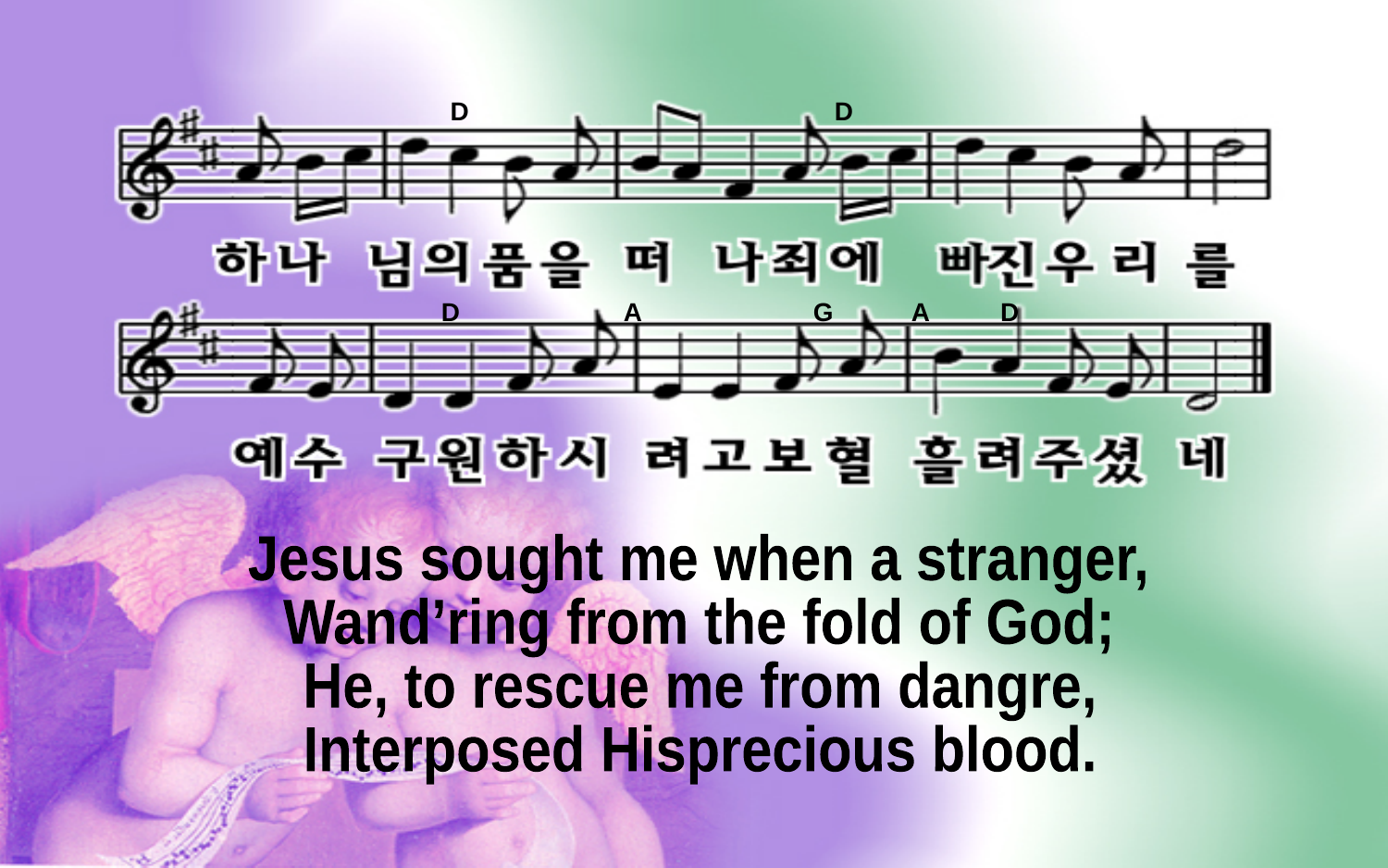

D                                                   D
D                       A                        G           A          D
Jesus sought me when a stranger,
Wand’ring from the fold of God;
He, to rescue me from dangre,
Interposed Hisprecious blood.